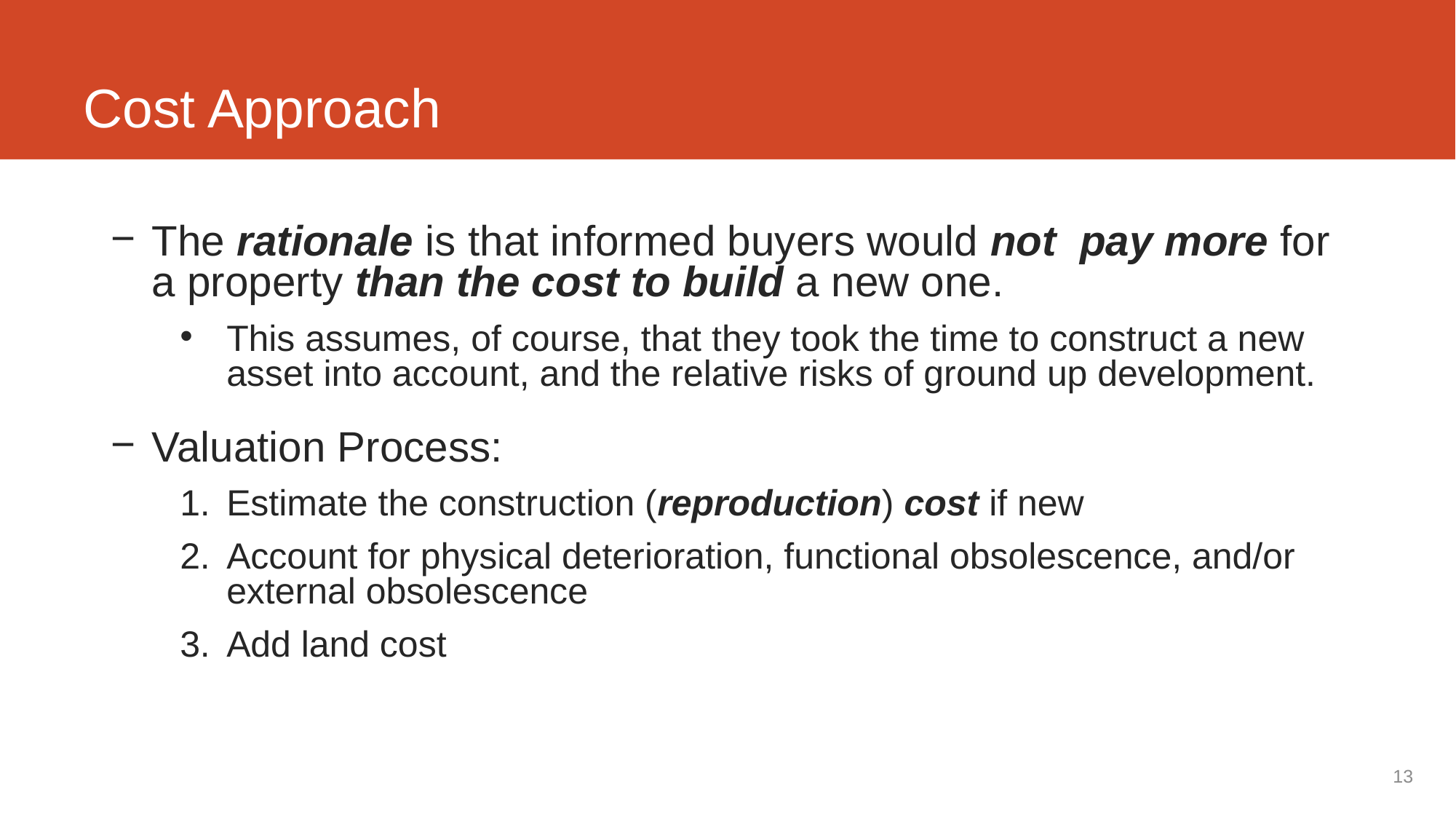

# Cost Approach
The rationale is that informed buyers would not  pay more for a property than the cost to build a new one.
This assumes, of course, that they took the time to construct a new asset into account, and the relative risks of ground up development.
Valuation Process:
Estimate the construction (reproduction) cost if new
Account for physical deterioration, functional obsolescence, and/or external obsolescence
Add land cost

13